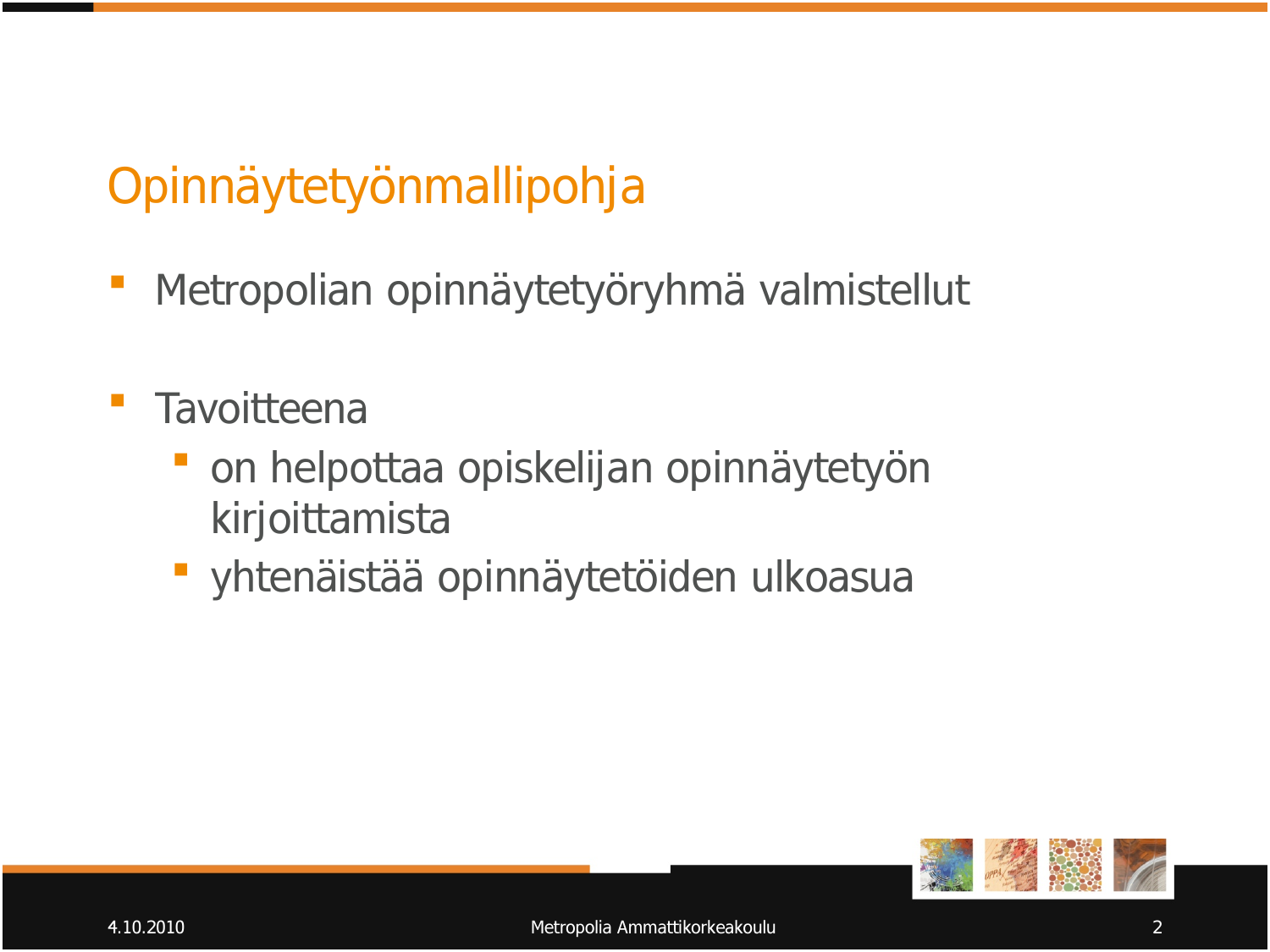

# Opinnäytetyönmallipohja
Metropolian opinnäytetyöryhmä valmistellut

Tavoitteena
on helpottaa opiskelijan opinnäytetyön kirjoittamista
yhtenäistää opinnäytetöiden ulkoasua

4.10.2010
Metropolia Ammattikorkeakoulu
2